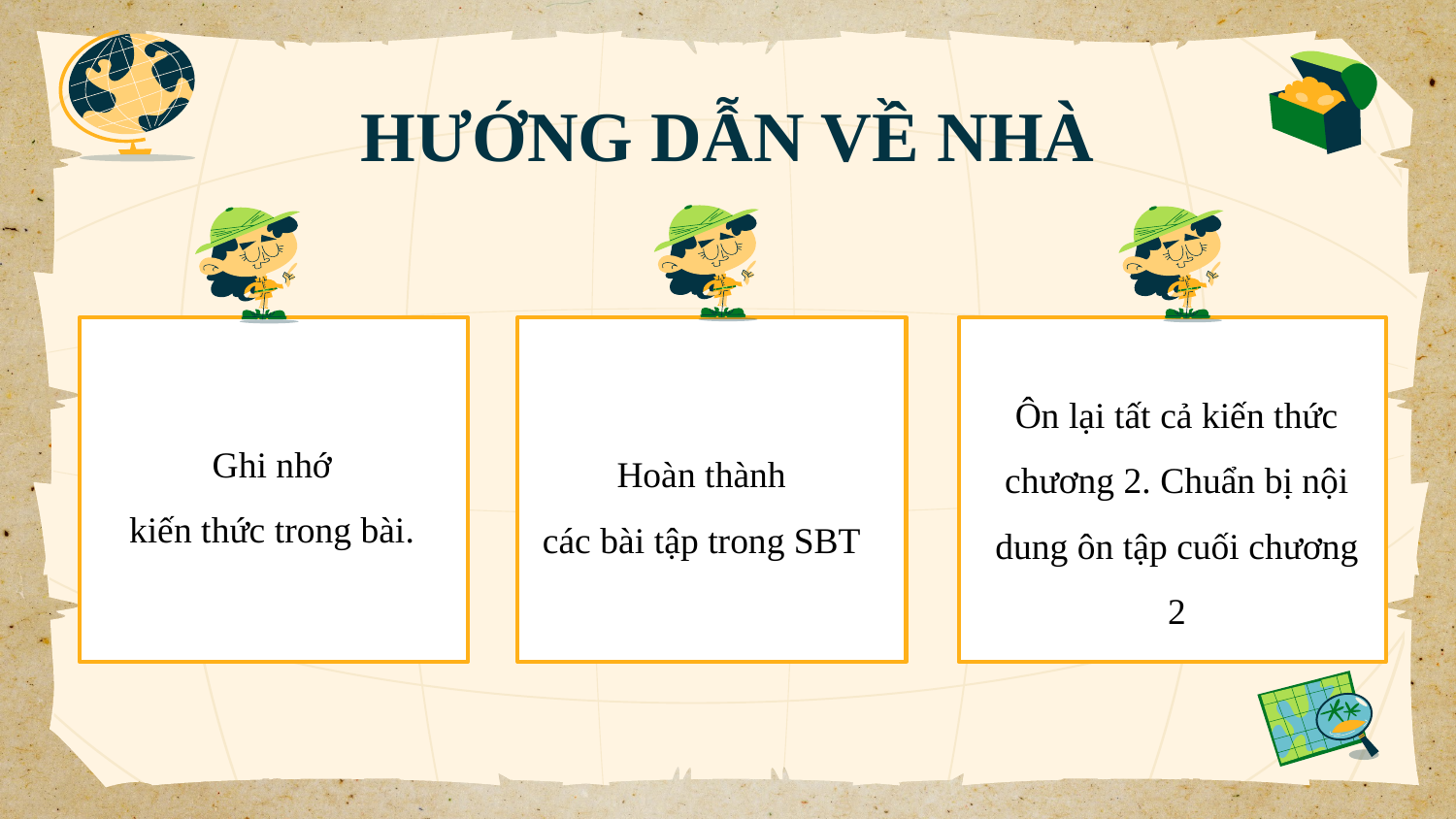

# HƯỚNG DẪN VỀ NHÀ

Hoàn thành
các bài tập trong SBT

Ôn lại tất cả kiến thức chương 2. Chuẩn bị nội dung ôn tập cuối chương 2

Ghi nhớ
kiến thức trong bài.